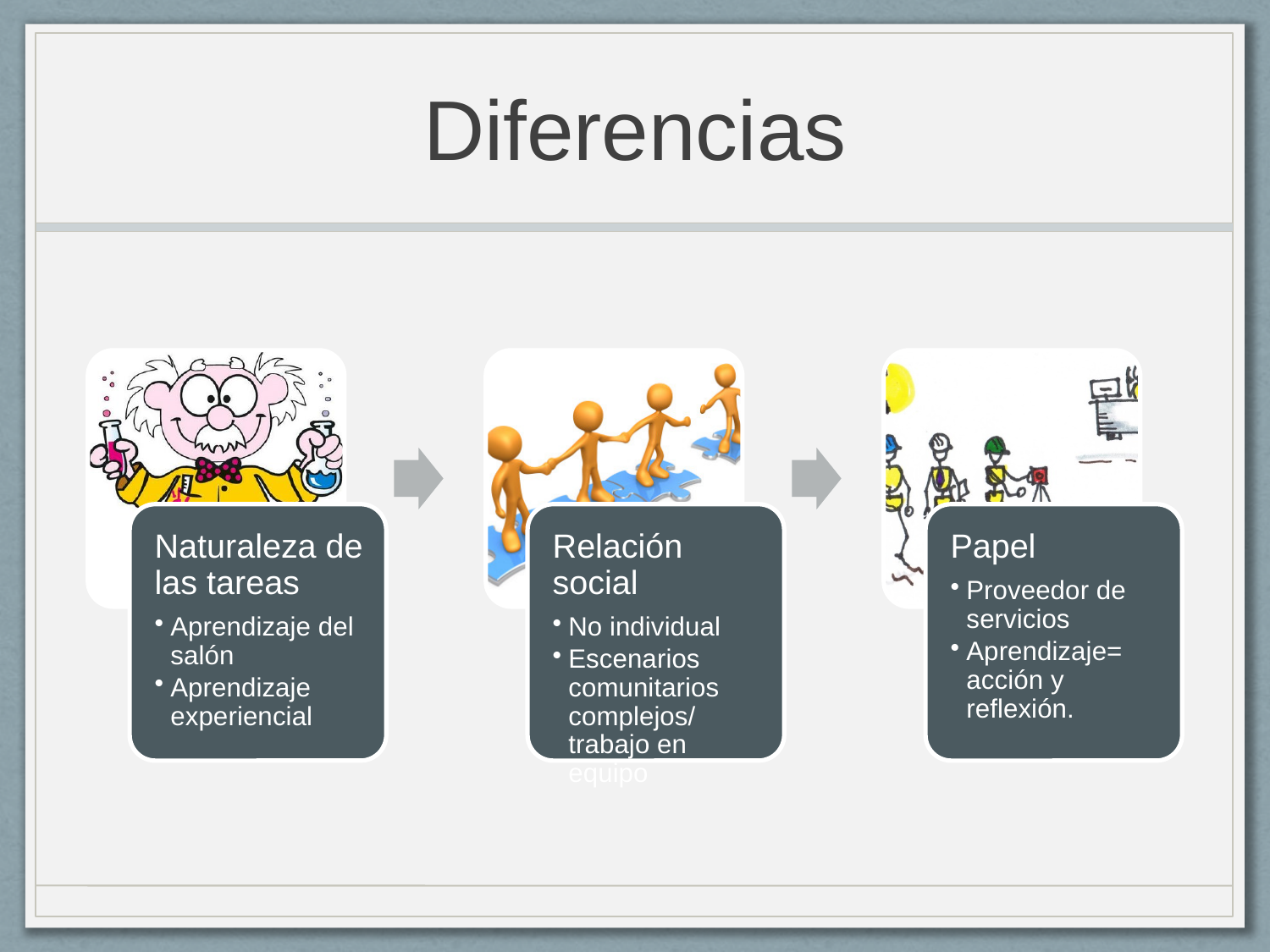

# Diferencias
Naturaleza de las tareas
Aprendizaje del salón
Aprendizaje experiencial

Relación social
No individual
Escenarios comunitarios complejos/ trabajo en equipo

Papel
Proveedor de servicios
Aprendizaje= acción y reflexión.